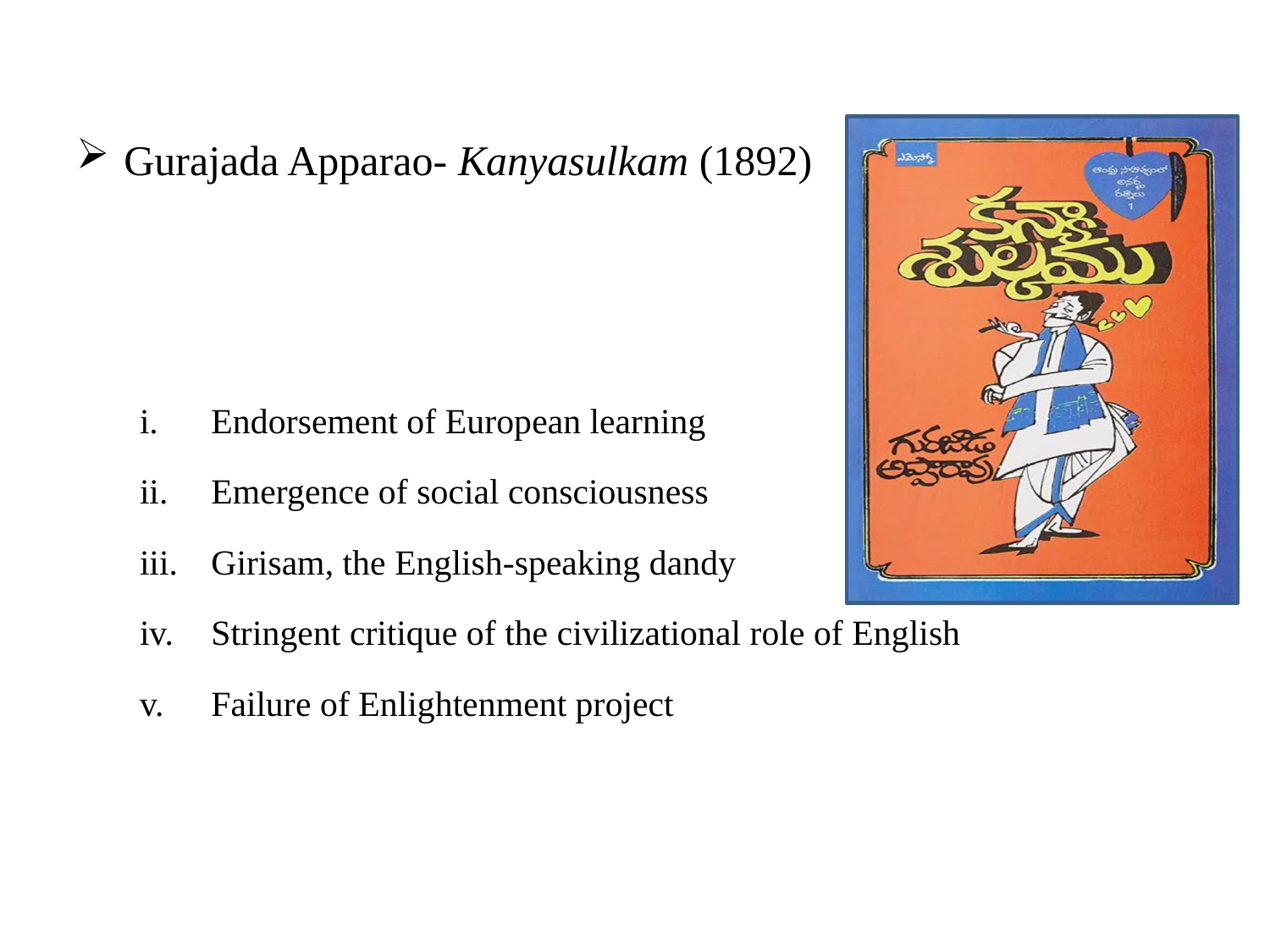

Gurajada Apparao- Kanyasulkam (1892)

Endorsement of European learning
Emergence of social consciousness
Girisam, the English-speaking dandy
Stringent critique of the civilizational role of English
Failure of Enlightenment project